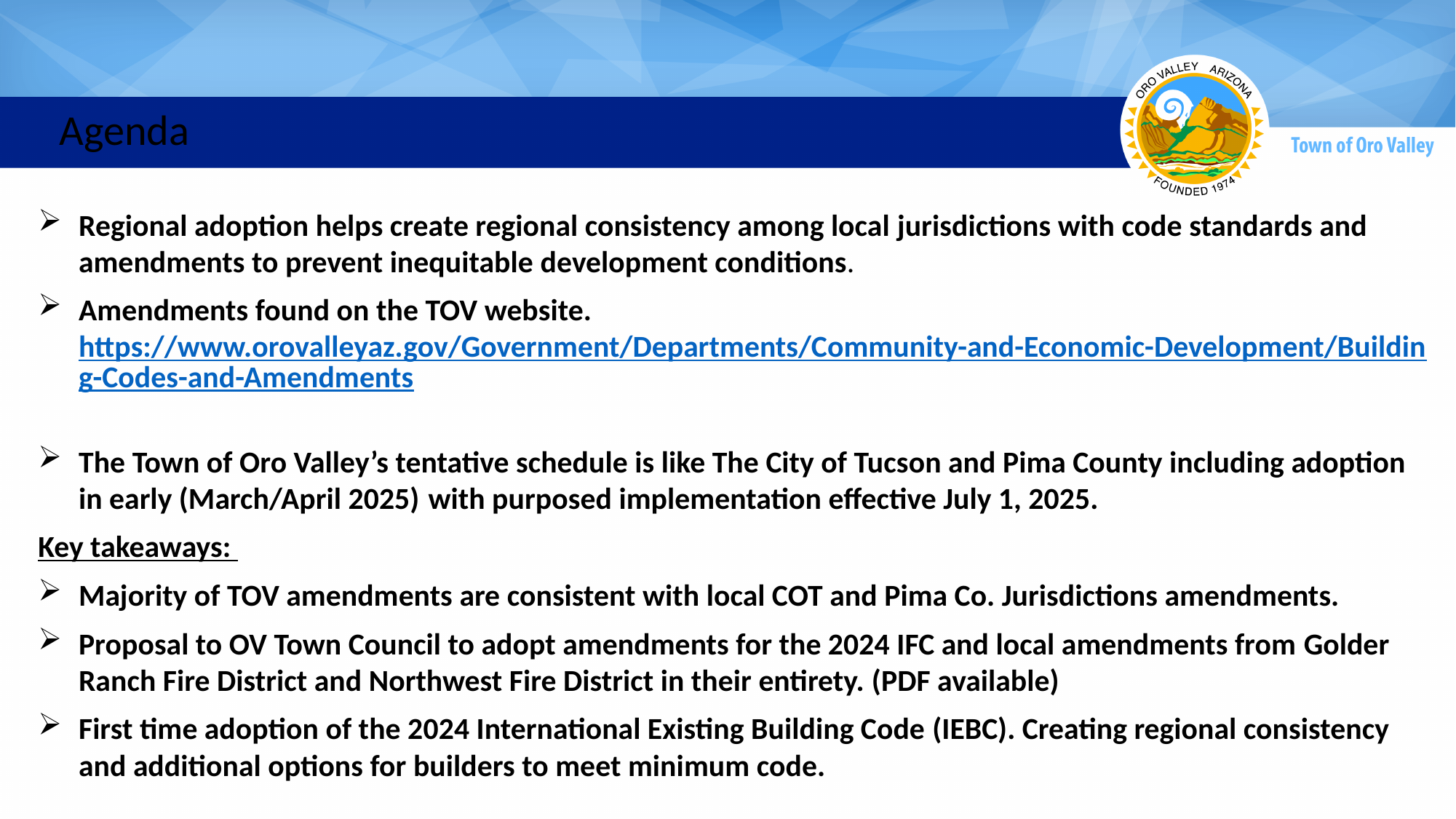

# Agenda
Regional adoption helps create regional consistency among local jurisdictions with code standards and amendments to prevent inequitable development conditions.
Amendments found on the TOV website. https://www.orovalleyaz.gov/Government/Departments/Community-and-Economic-Development/Building-Codes-and-Amendments
The Town of Oro Valley’s tentative schedule is like The City of Tucson and Pima County including adoption in early (March/April 2025) with purposed implementation effective July 1, 2025.
Key takeaways:
Majority of TOV amendments are consistent with local COT and Pima Co. Jurisdictions amendments.
Proposal to OV Town Council to adopt amendments for the 2024 IFC and local amendments from Golder Ranch Fire District and Northwest Fire District in their entirety. (PDF available)
First time adoption of the 2024 International Existing Building Code (IEBC). Creating regional consistency and additional options for builders to meet minimum code.